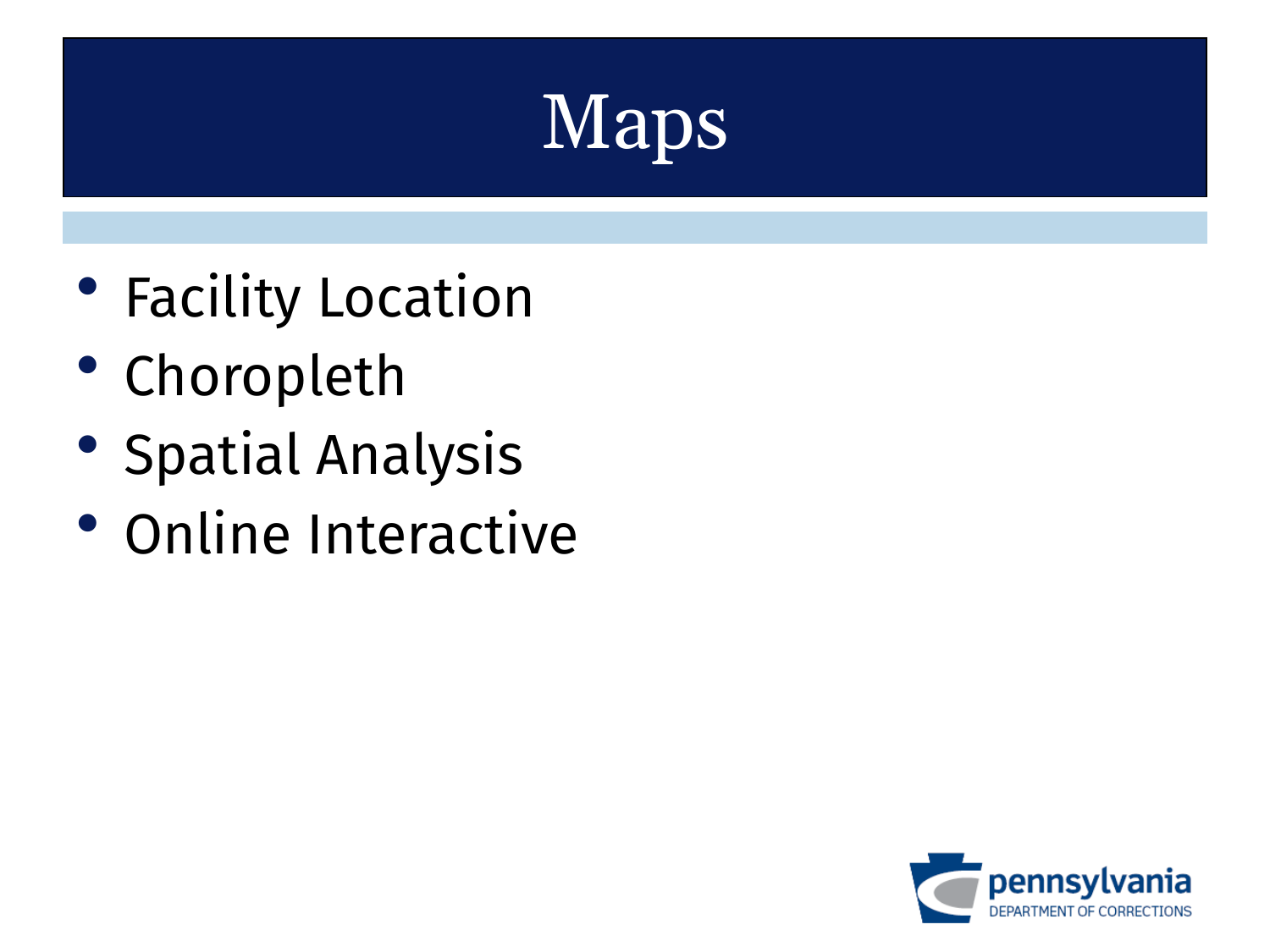

# Maps
Facility Location
Choropleth
Spatial Analysis
Online Interactive